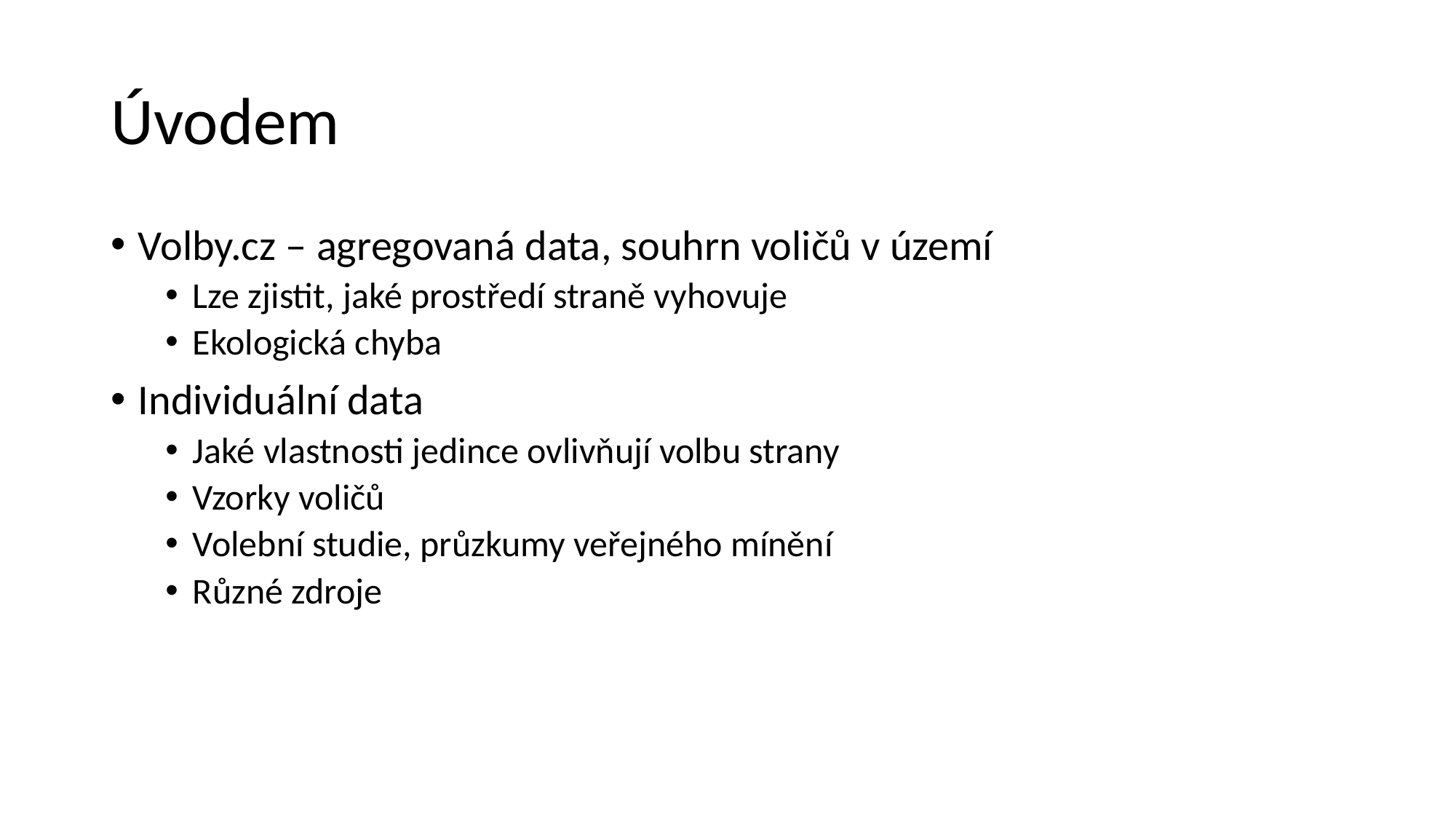

# Úvodem
Volby.cz – agregovaná data, souhrn voličů v území
Lze zjistit, jaké prostředí straně vyhovuje
Ekologická chyba
Individuální data
Jaké vlastnosti jedince ovlivňují volbu strany
Vzorky voličů
Volební studie, průzkumy veřejného mínění
Různé zdroje